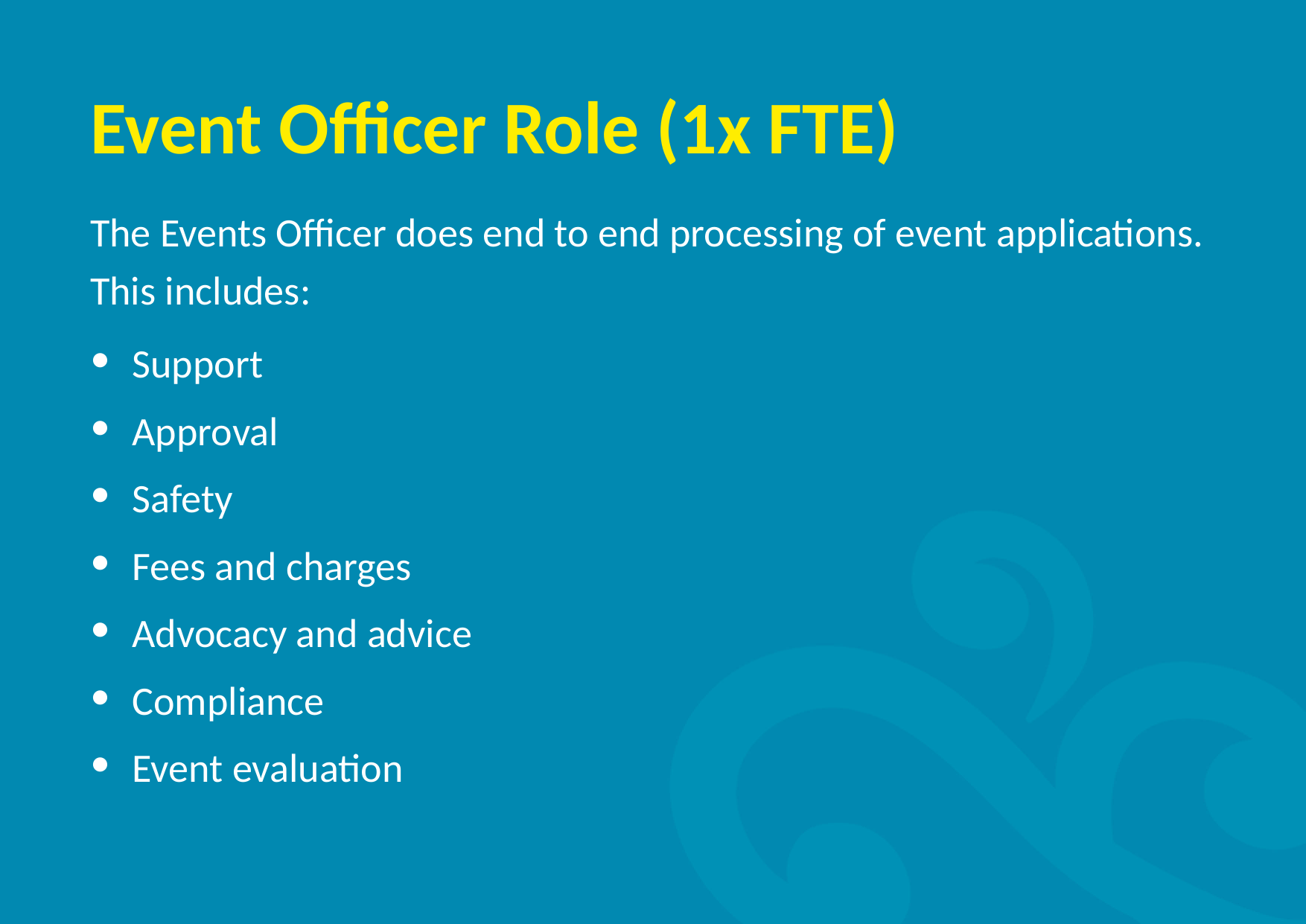

# Event Officer Role (1x FTE)
The Events Officer does end to end processing of event applications. This includes:
Support
Approval
Safety
Fees and charges
Advocacy and advice
Compliance
Event evaluation